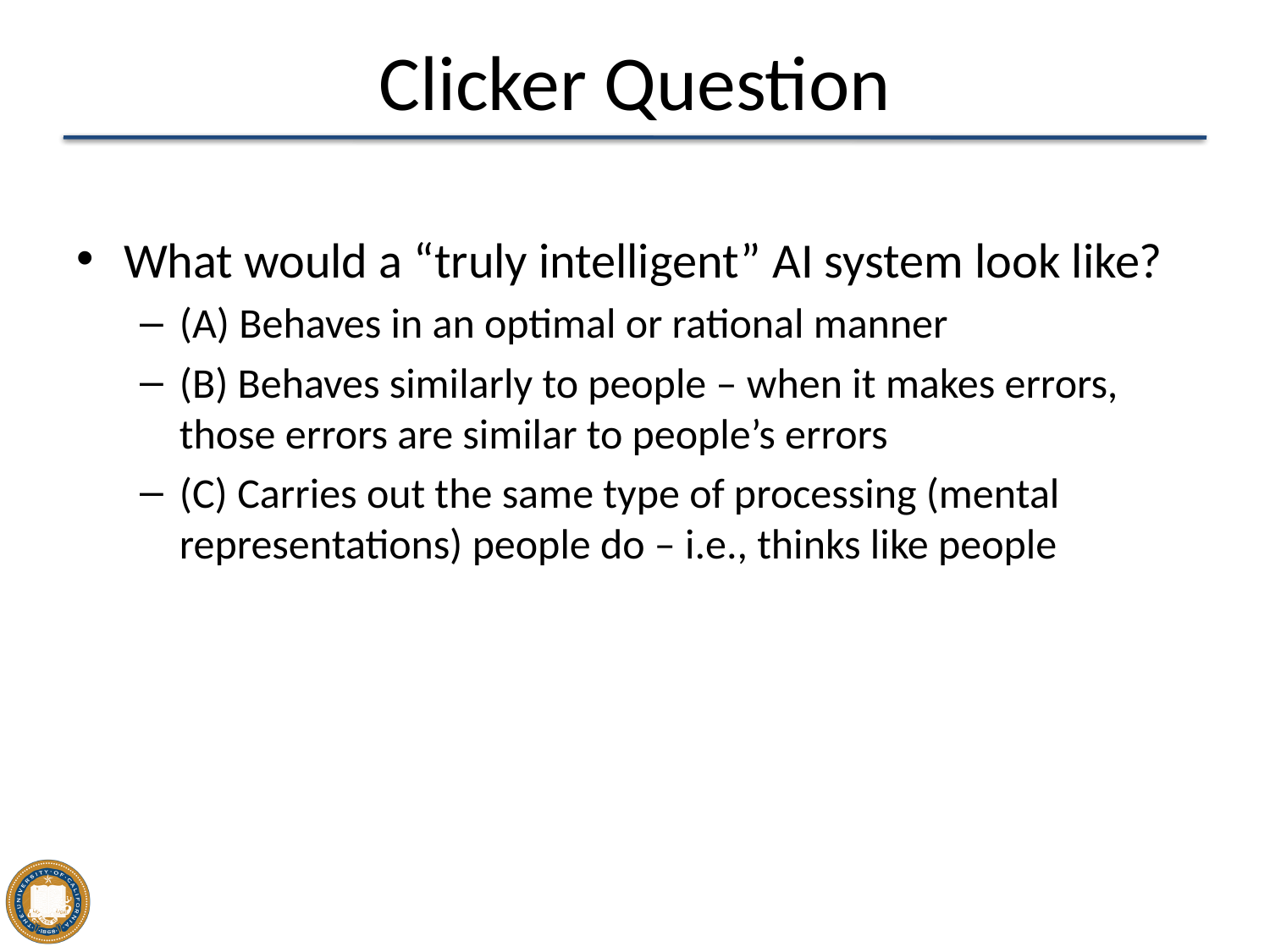

# Clicker Question
What would a “truly intelligent” AI system look like?
(A) Behaves in an optimal or rational manner
(B) Behaves similarly to people – when it makes errors, those errors are similar to people’s errors
(C) Carries out the same type of processing (mental representations) people do – i.e., thinks like people